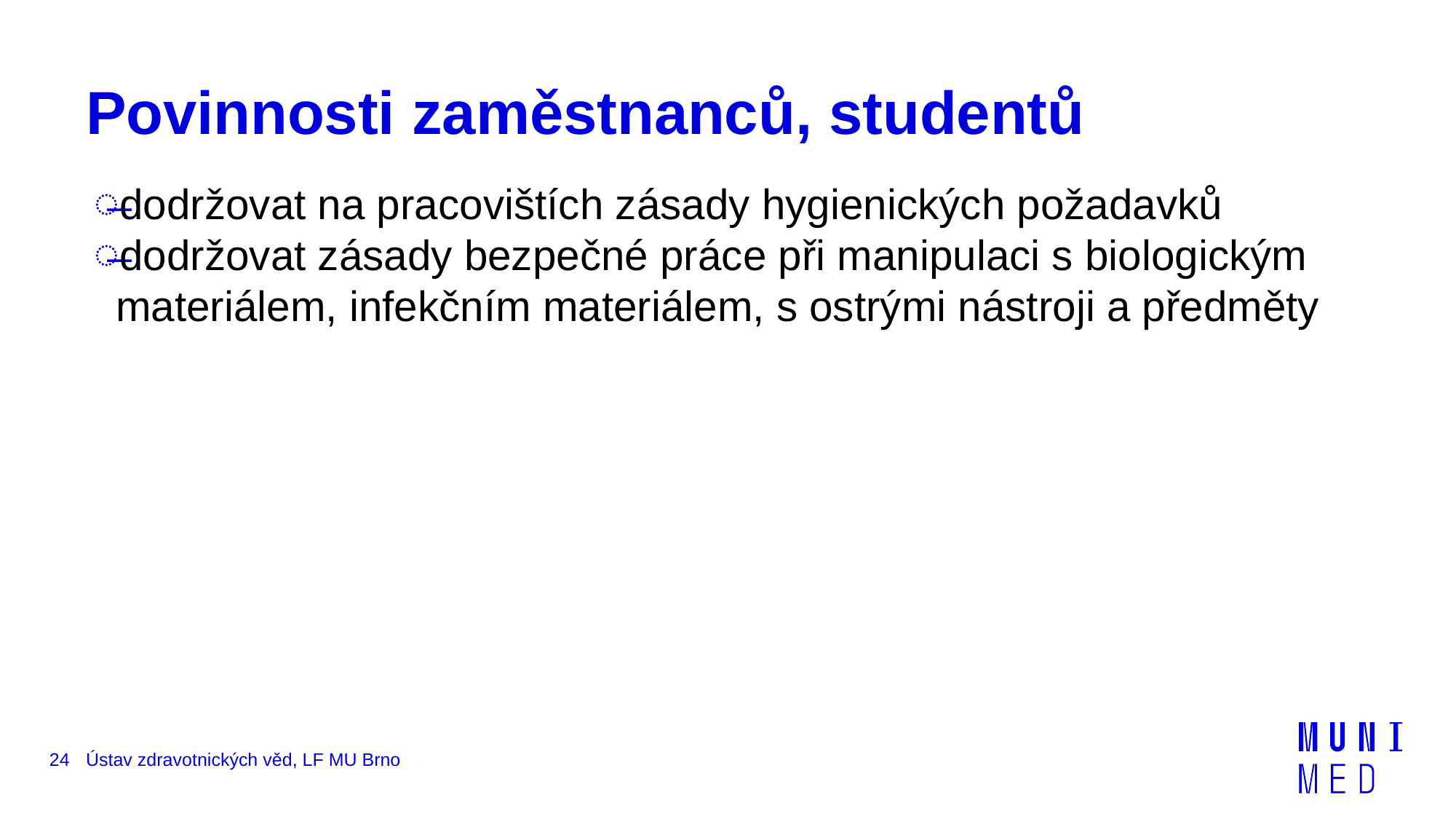

# Povinnosti zaměstnanců, studentů
dodržovat na pracovištích zásady hygienických požadavků
dodržovat zásady bezpečné práce při manipulaci s biologickým materiálem, infekčním materiálem, s ostrými nástroji a předměty

24
Ústav zdravotnických věd, LF MU Brno